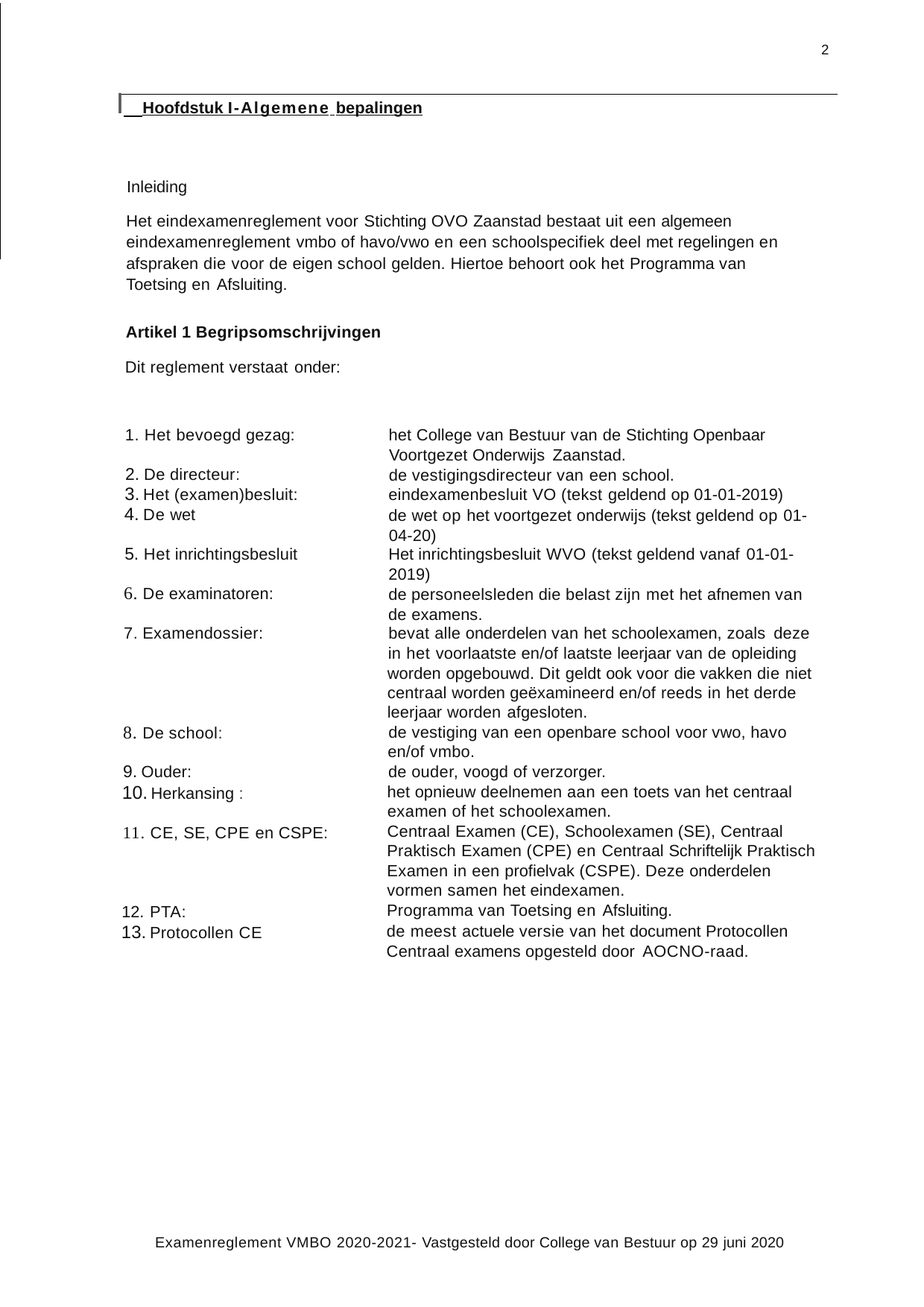

2

I    Hoofdstuk I-Algemene bepalingen

Inleiding
Het eindexamenreglement voor Stichting OVO Zaanstad bestaat uit een algemeen  eindexamenreglement vmbo of havo/vwo en een schoolspecifiek deel met regelingen en  afspraken die voor de eigen school gelden. Hiertoe behoort ook het Programma van  Toetsing en Afsluiting.

Artikel 1 Begripsomschrijvingen
Dit reglement verstaat onder:
1. Het bevoegd gezag:
het College van Bestuur van de Stichting Openbaar  Voortgezet Onderwijs Zaanstad.
de vestigingsdirecteur van een school.  eindexamenbesluit VO (tekst geldend op 01-01-2019)
de wet op het voortgezet onderwijs (tekst geldend op 01-  04-20)
Het inrichtingsbesluit WVO (tekst geldend vanaf 01-01-
2019)
de personeelsleden die belast zijn met het afnemen van  de examens.
bevat alle onderdelen van het schoolexamen, zoals deze
in het voorlaatste en/of laatste leerjaar van de opleiding  worden opgebouwd. Dit geldt ook voor die vakken die niet  centraal worden geëxamineerd en/of reeds in het derde  leerjaar worden afgesloten.
de vestiging van een openbare school voor vwo, havo  en/of vmbo.
de ouder, voogd of verzorger.
het opnieuw deelnemen aan een toets van het centraal  examen of het schoolexamen.
Centraal Examen (CE), Schoolexamen (SE), Centraal  Praktisch Examen (CPE) en Centraal Schriftelijk Praktisch  Examen in een profielvak (CSPE). Deze onderdelen  vormen samen het eindexamen.
Programma van Toetsing en Afsluiting.
de meest actuele versie van het document Protocollen  Centraal examens opgesteld door AOCNO-raad.
De directeur:
Het (examen)besluit:
De wet
5. Het inrichtingsbesluit
6. De examinatoren:
7. Examendossier:
8. De school:
Ouder:
Herkansing :
11. CE, SE, CPE en CSPE:
PTA:
Protocollen CE
Examenreglement VMBO 2020-2021- Vastgesteld door College van Bestuur op 29 juni 2020